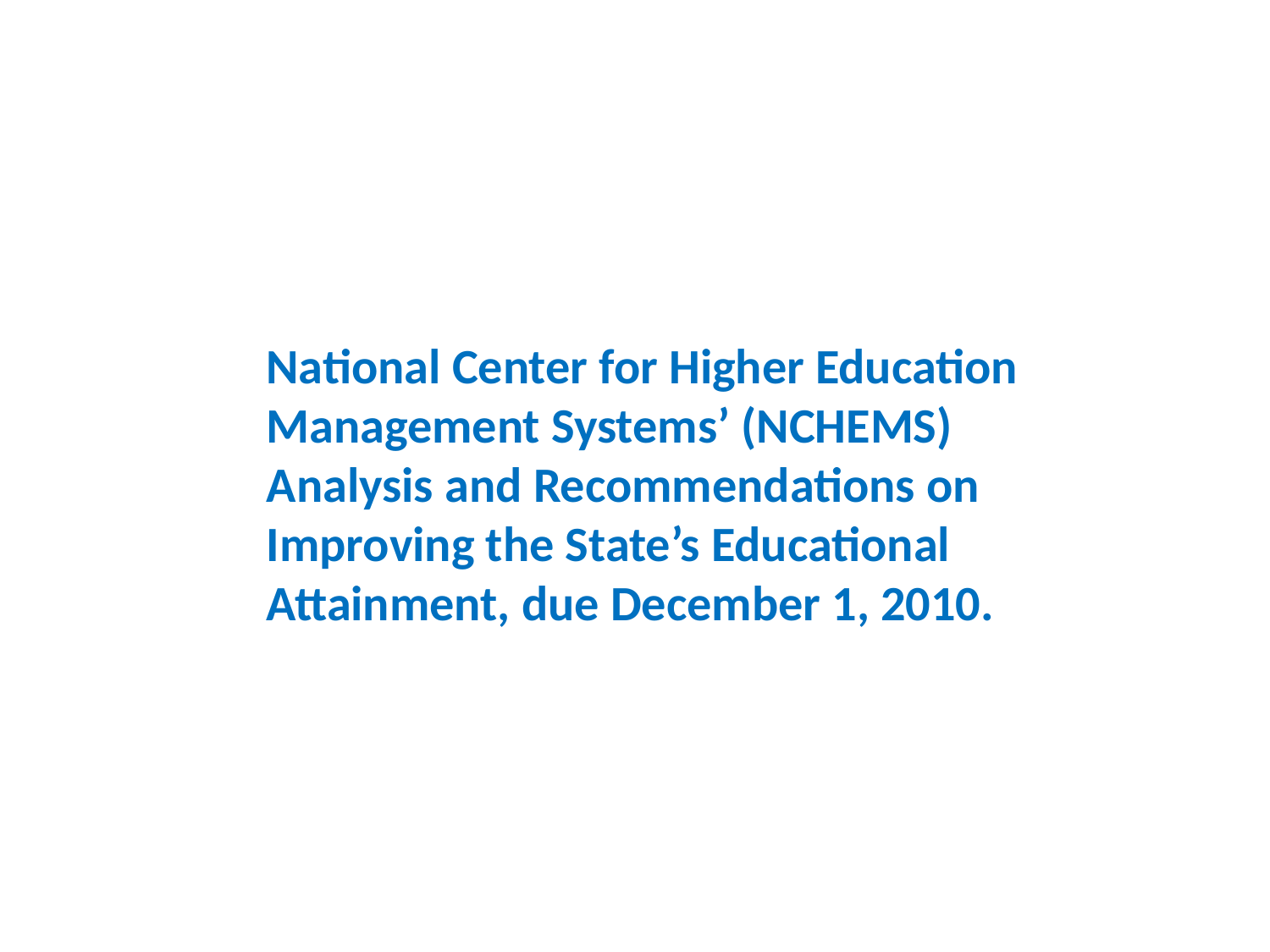

#
National Center for Higher Education Management Systems’ (NCHEMS) Analysis and Recommendations on Improving the State’s Educational Attainment, due December 1, 2010.